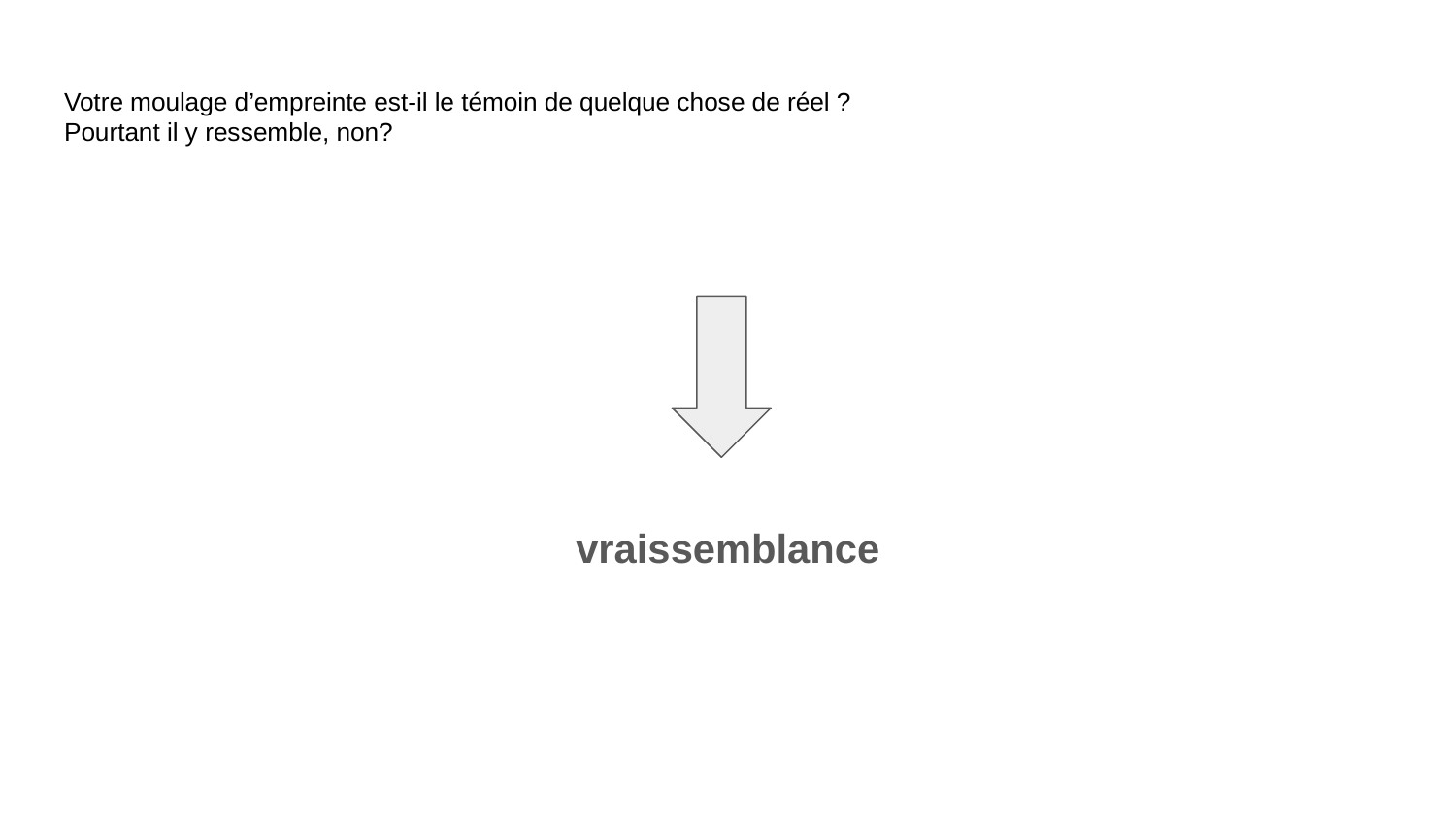

# Votre moulage d’empreinte est-il le témoin de quelque chose de réel ?
Pourtant il y ressemble, non?

vraissemblance